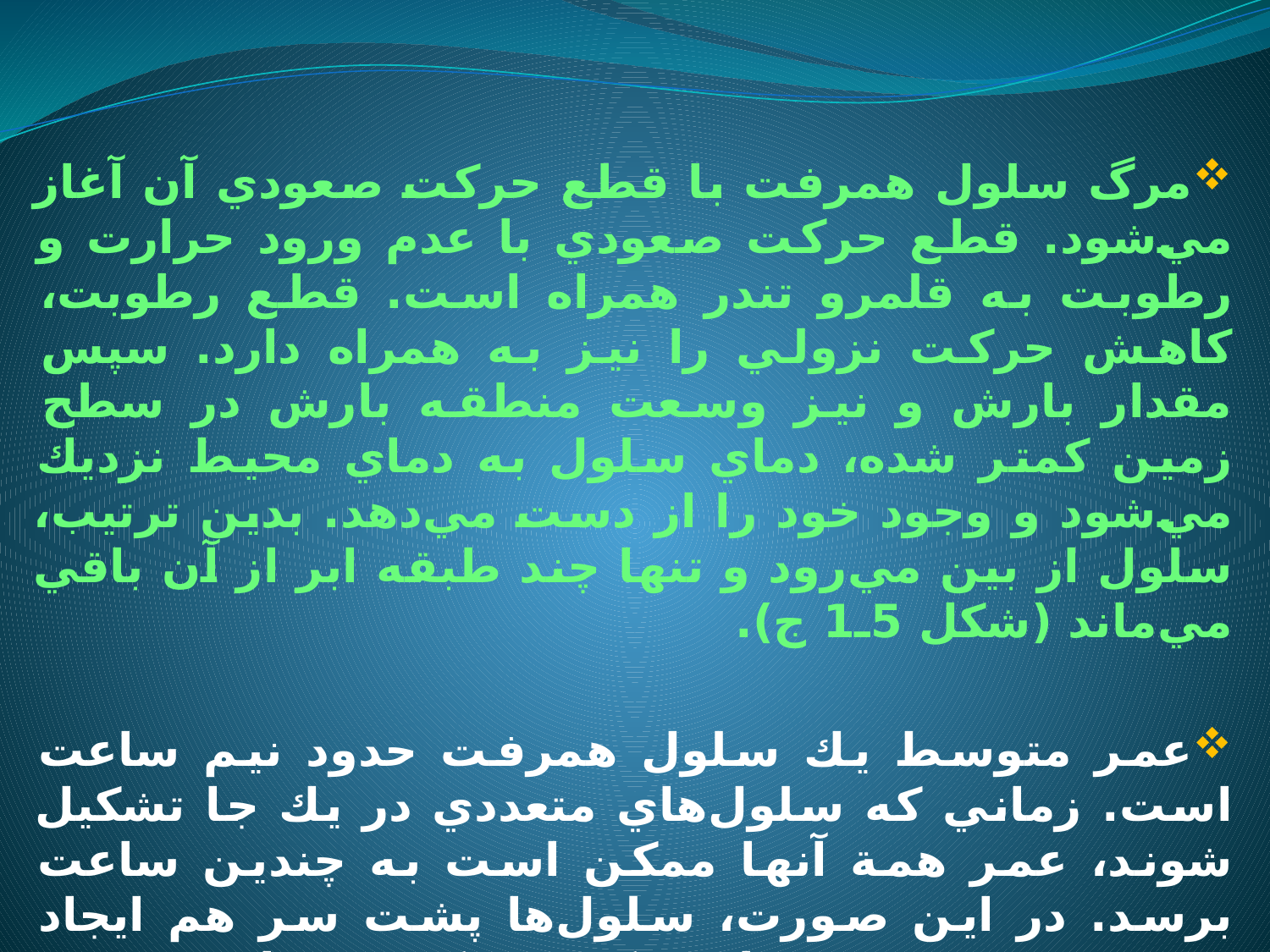

مرگ سلول همرفت با قطع حركت صعودي آن آغاز مي‌شود. قطع حركت صعودي با عدم ورود حرارت و رطوبت به قلمرو تندر همراه است. قطع رطوبت، كاهش حركت نزولي را نيز به همراه دارد. سپس مقدار بارش و نيز وسعت منطقه بارش در سطح زمين كمتر شده، دماي سلول به دماي محيط نزديك مي‌شود و وجود خود را از دست مي‌دهد. بدين ترتيب، سلول از بين مي‌رود و تنها چند طبقه ابر از آن باقي مي‌ماند (شكل 5ـ1 ج).

عمر متوسط يك سلول همرفت حدود نيم ساعت است. زماني كه سلول‌هاي متعددي در يك جا تشكيل شوند، عمر همة آنها ممكن است به چندين ساعت برسد. در اين صورت، سلول‌ها پشت سر هم ايجاد مي‌شوند و در جهت باد حركت مي‌كنند. به اين ترتيب، ممكن است مجموعه سلول‌ها صدها كيلومتر حركت كند.